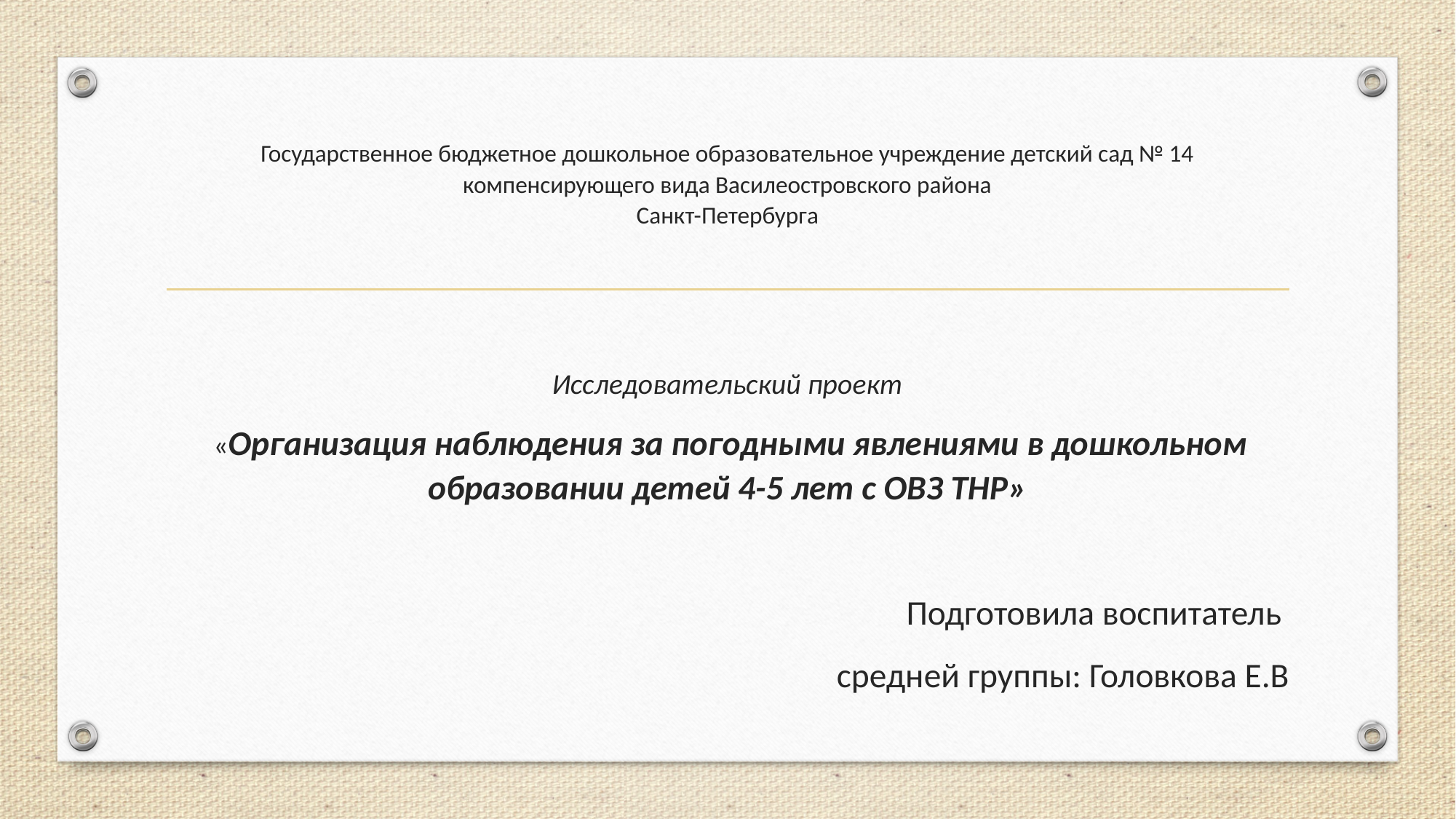

# Государственное бюджетное дошкольное образовательное учреждение детский сад № 14 компенсирующего вида Василеостровского района Санкт-Петербурга

Исследовательский проект
 «Организация наблюдения за погодными явлениями в дошкольном образовании детей 4-5 лет с ОВЗ ТНР»

Подготовила воспитатель
средней группы: Головкова Е.В